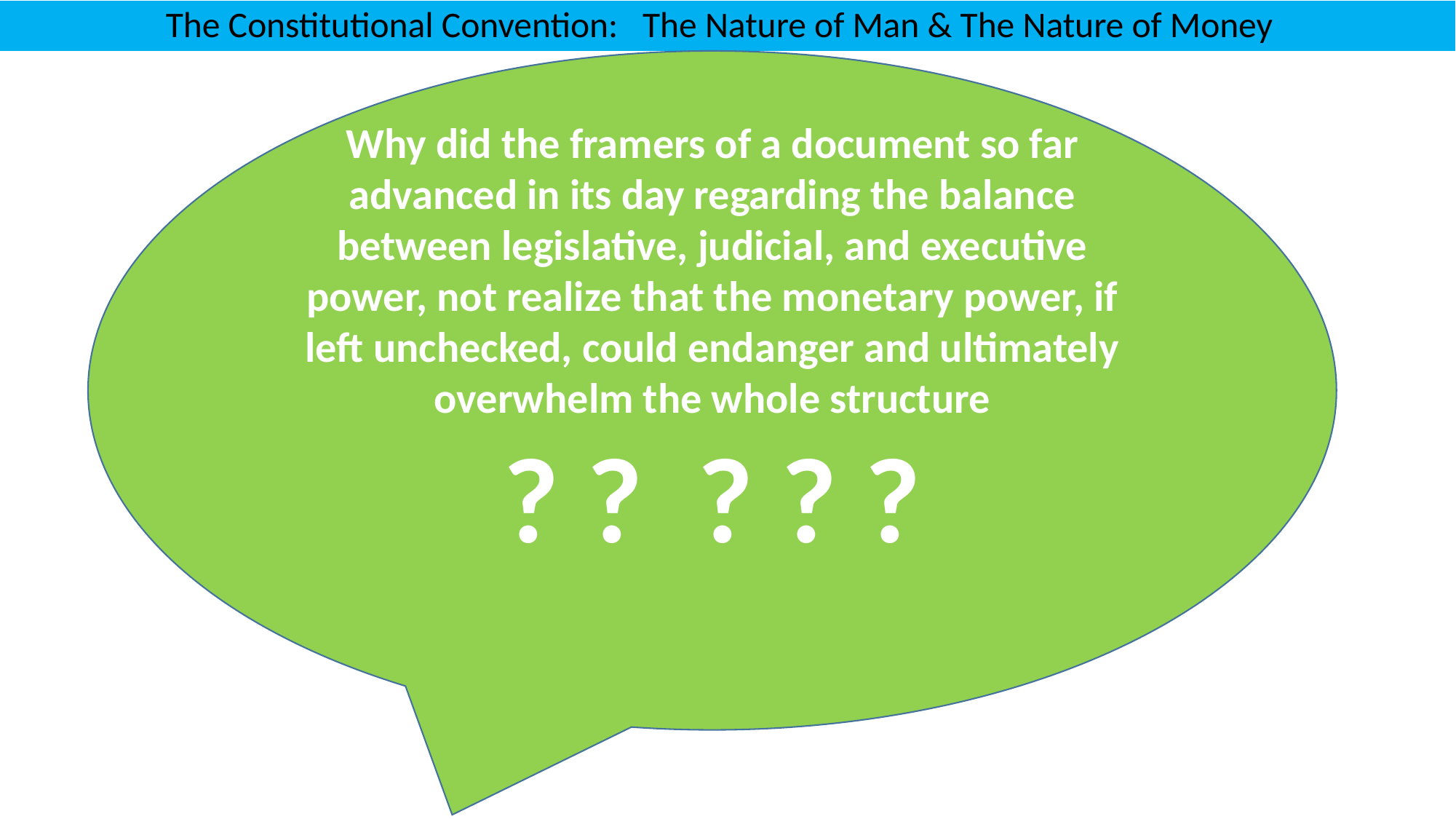

# The Constitutional Convention:   The Nature of Man & The Nature of Money
Why did the framers of a document so far advanced in its day regarding the balance between legislative, judicial, and executive power, not realize that the monetary power, if left unchecked, could endanger and ultimately overwhelm the whole structure
? ?  ? ? ?